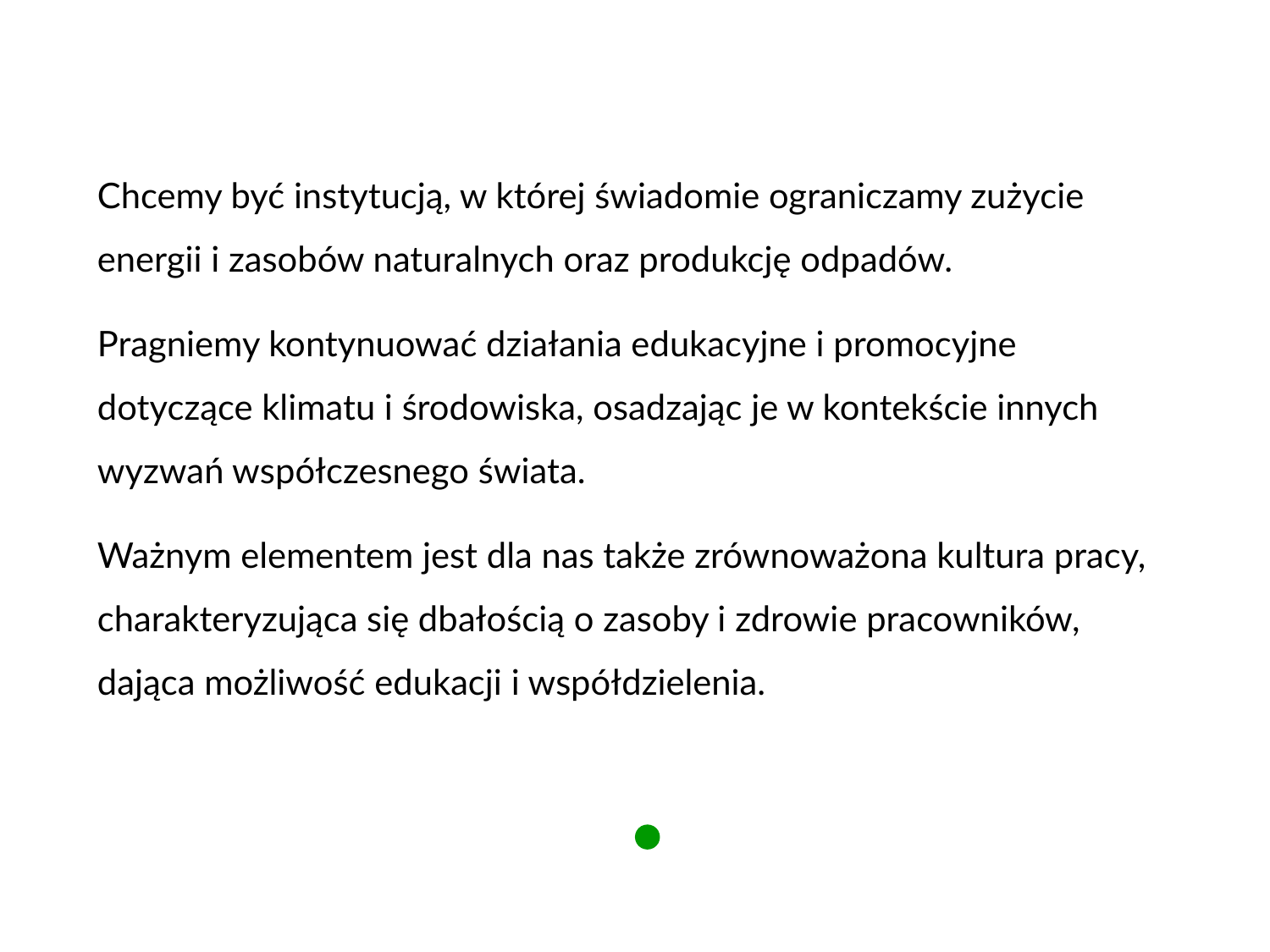

Chcemy być instytucją, w której świadomie ograniczamy zużycie energii i zasobów naturalnych oraz produkcję odpadów.
Pragniemy kontynuować działania edukacyjne i promocyjne dotyczące klimatu i środowiska, osadzając je w kontekście innych wyzwań współczesnego świata.
Ważnym elementem jest dla nas także zrównoważona kultura pracy, charakteryzująca się dbałością o zasoby i zdrowie pracowników, dająca możliwość edukacji i współdzielenia.